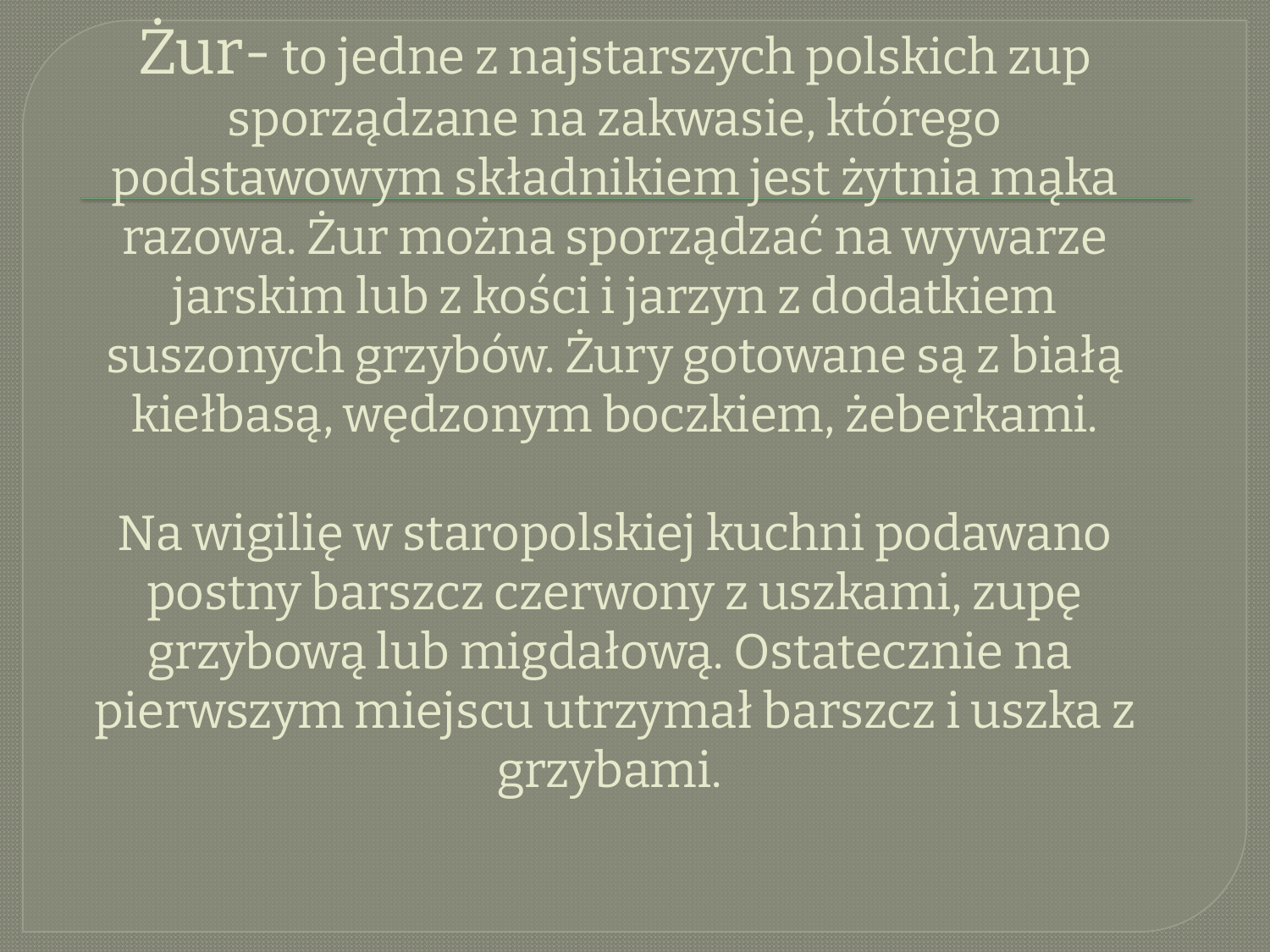

# Żur- to jedne z najstarszych polskich zup sporządzane na zakwasie, którego podstawowym składnikiem jest żytnia mąka razowa. Żur można sporządzać na wywarze jarskim lub z kości i jarzyn z dodatkiem suszonych grzybów. Żury gotowane są z białą kiełbasą, wędzonym boczkiem, żeberkami. Na wigilię w staropolskiej kuchni podawano postny barszcz czerwony z uszkami, zupę grzybową lub migdałową. Ostatecznie na  pierwszym miejscu utrzymał barszcz i uszka z grzybami.